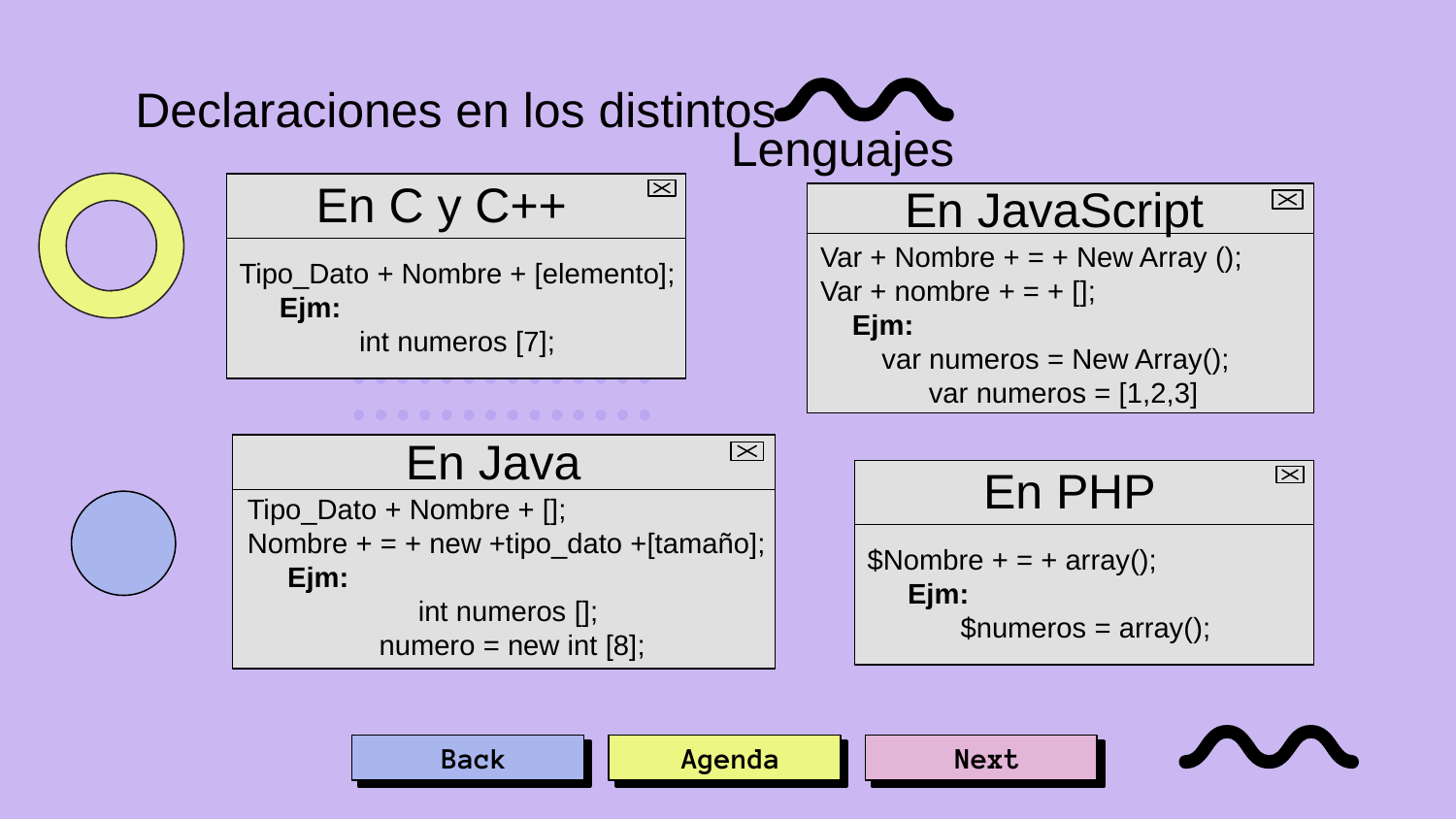

# Declaraciones en los distintos
Lenguajes
En C y C++
En JavaScript

Tipo_Dato + Nombre + [elemento];
     Ejm:
int numeros [7];
Var + Nombre + = + New Array ();
Var + nombre + = + [];
    Ejm:
var numeros = New Array();
 var numeros = [1,2,3]
En Java

En PHP

Tipo_Dato + Nombre + [];
Nombre + = + new +tipo_dato +[tamaño];
     Ejm:
int numeros [];
numero = new int [8];
$Nombre + = + array();
     Ejm:
$numeros = array();

Back

Next

Agenda